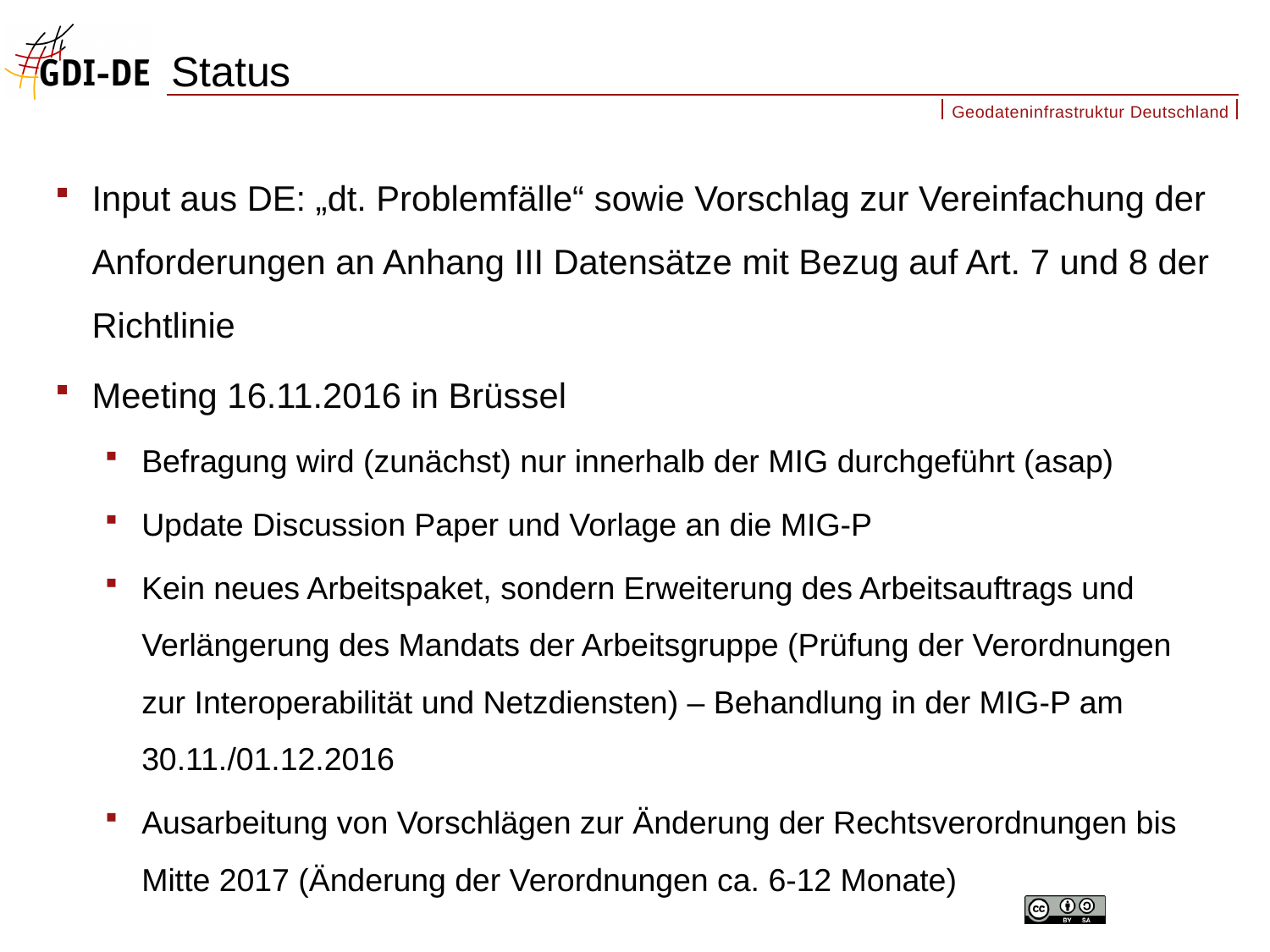

# Status
Input aus DE: „dt. Problemfälle“ sowie Vorschlag zur Vereinfachung der Anforderungen an Anhang III Datensätze mit Bezug auf Art. 7 und 8 der Richtlinie
Meeting 16.11.2016 in Brüssel
Befragung wird (zunächst) nur innerhalb der MIG durchgeführt (asap)
Update Discussion Paper und Vorlage an die MIG-P
Kein neues Arbeitspaket, sondern Erweiterung des Arbeitsauftrags und Verlängerung des Mandats der Arbeitsgruppe (Prüfung der Verordnungen zur Interoperabilität und Netzdiensten) – Behandlung in der MIG-P am 30.11./01.12.2016
Ausarbeitung von Vorschlägen zur Änderung der Rechtsverordnungen bis Mitte 2017 (Änderung der Verordnungen ca. 6-12 Monate)